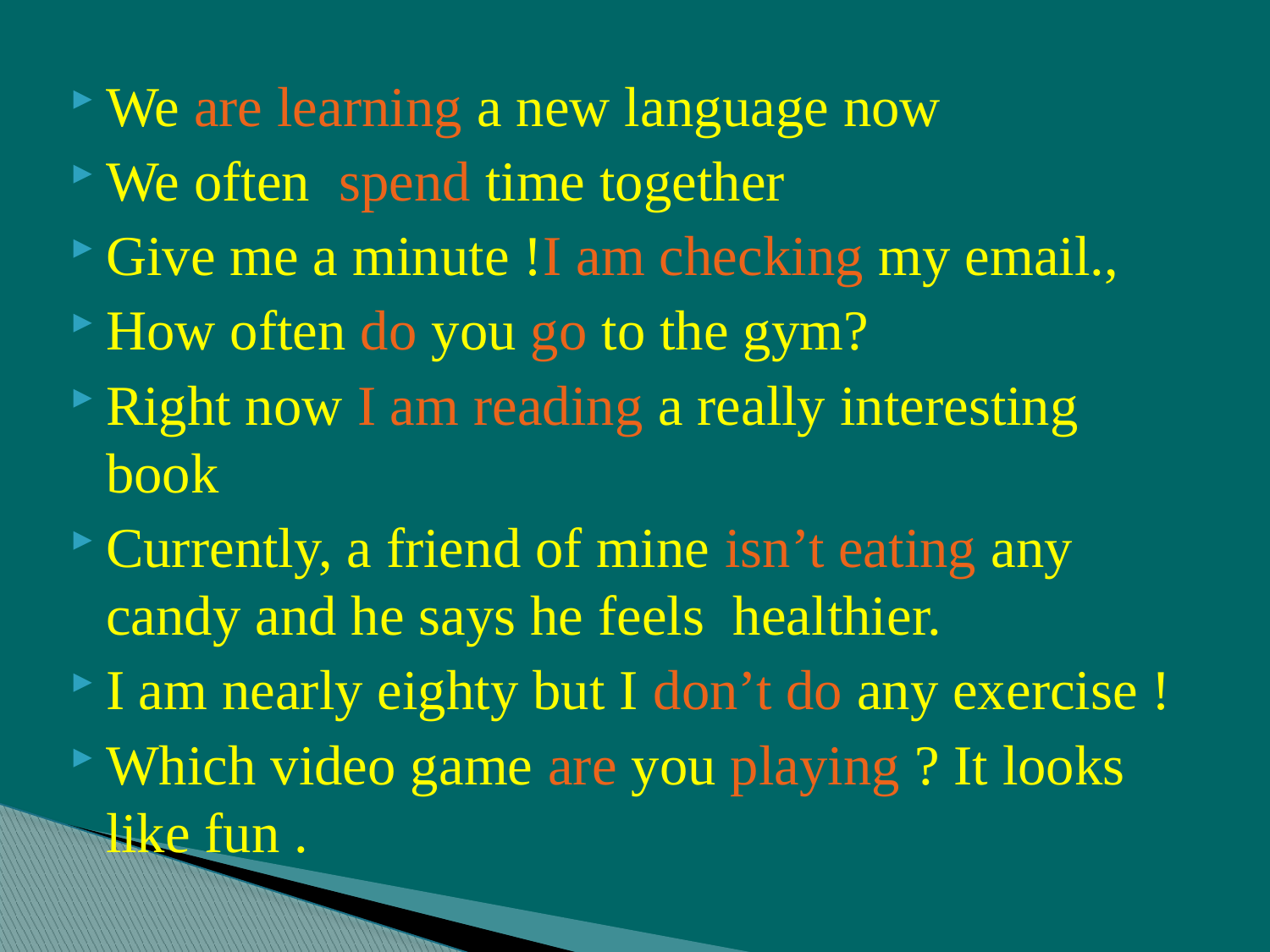

We are learning a new language now
We often  spend time together
Give me a minute !I am checking my email.,
How often do you go to the gym?
Right now I am reading a really interesting book
Currently, a friend of mine isn’t eating any candy and he says he feels  healthier.
I am nearly eighty but I don’t do any exercise !
Which video game are you playing ? It looks like fun .